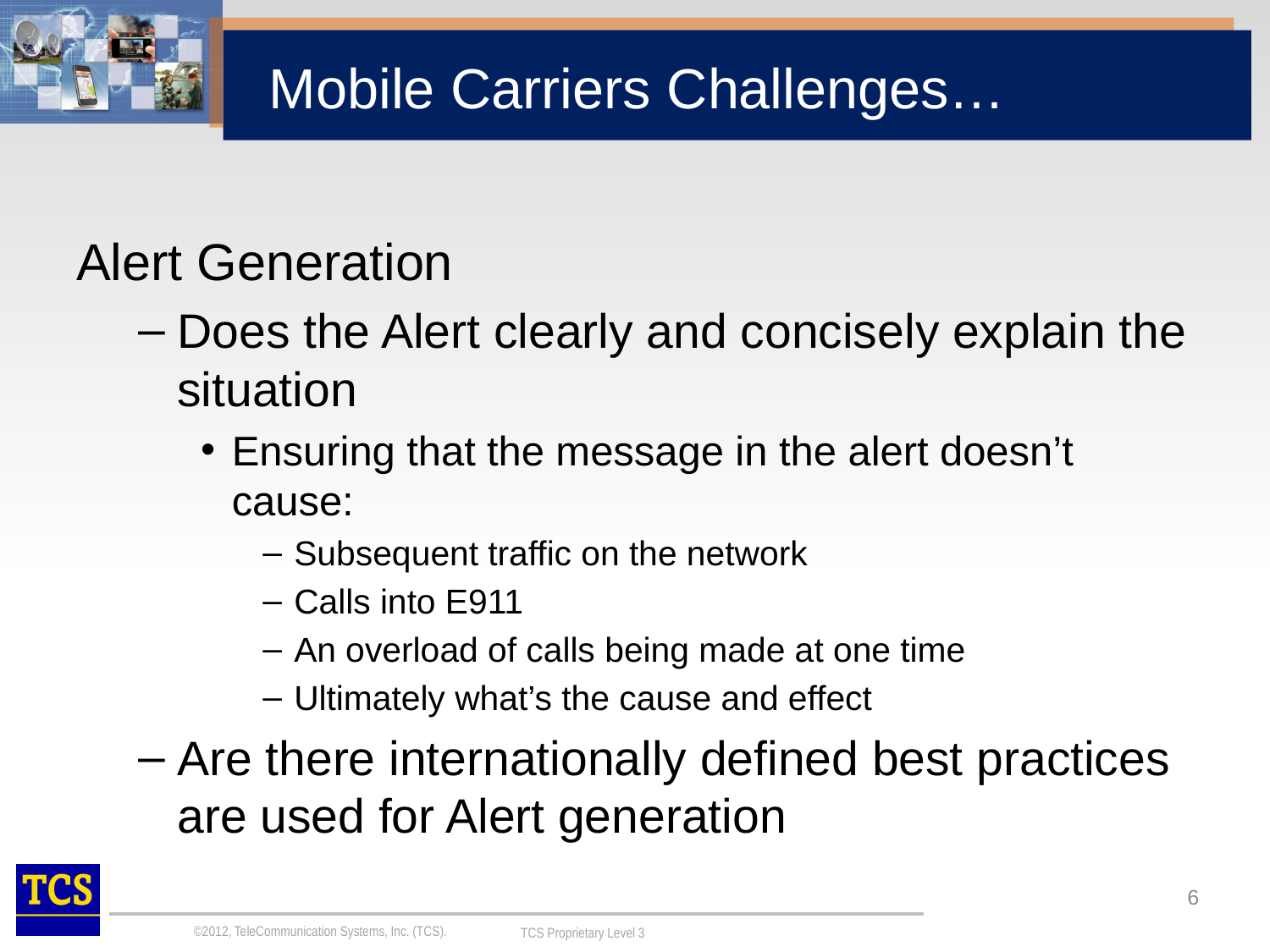

# Mobile Carriers Challenges…
Alert Generation
Does the Alert clearly and concisely explain the situation
Ensuring that the message in the alert doesn’t cause:
Subsequent traffic on the network
Calls into E911
An overload of calls being made at one time
Ultimately what’s the cause and effect
Are there internationally defined best practices are used for Alert generation

6